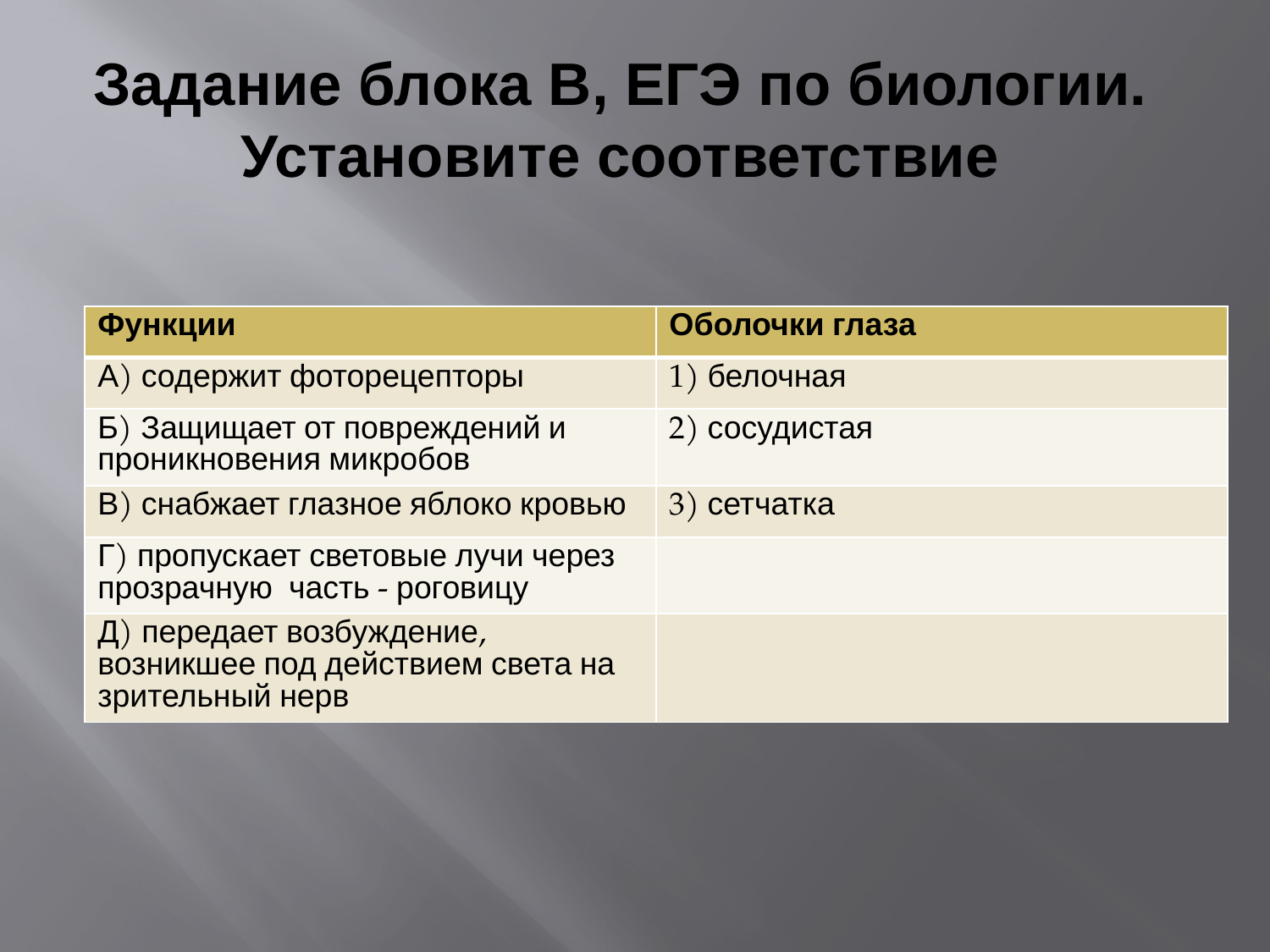

# Задание блока В, ЕГЭ по биологии. Установите соответствие
| Функции | Оболочки глаза |
| --- | --- |
| А) содержит фоторецепторы | 1) белочная |
| Б) Защищает от повреждений и проникновения микробов | 2) сосудистая |
| В) снабжает глазное яблоко кровью | 3) сетчатка |
| Г) пропускает световые лучи через прозрачную часть - роговицу |  |
| Д) передает возбуждение, возникшее под действием света на зрительный нерв |  |